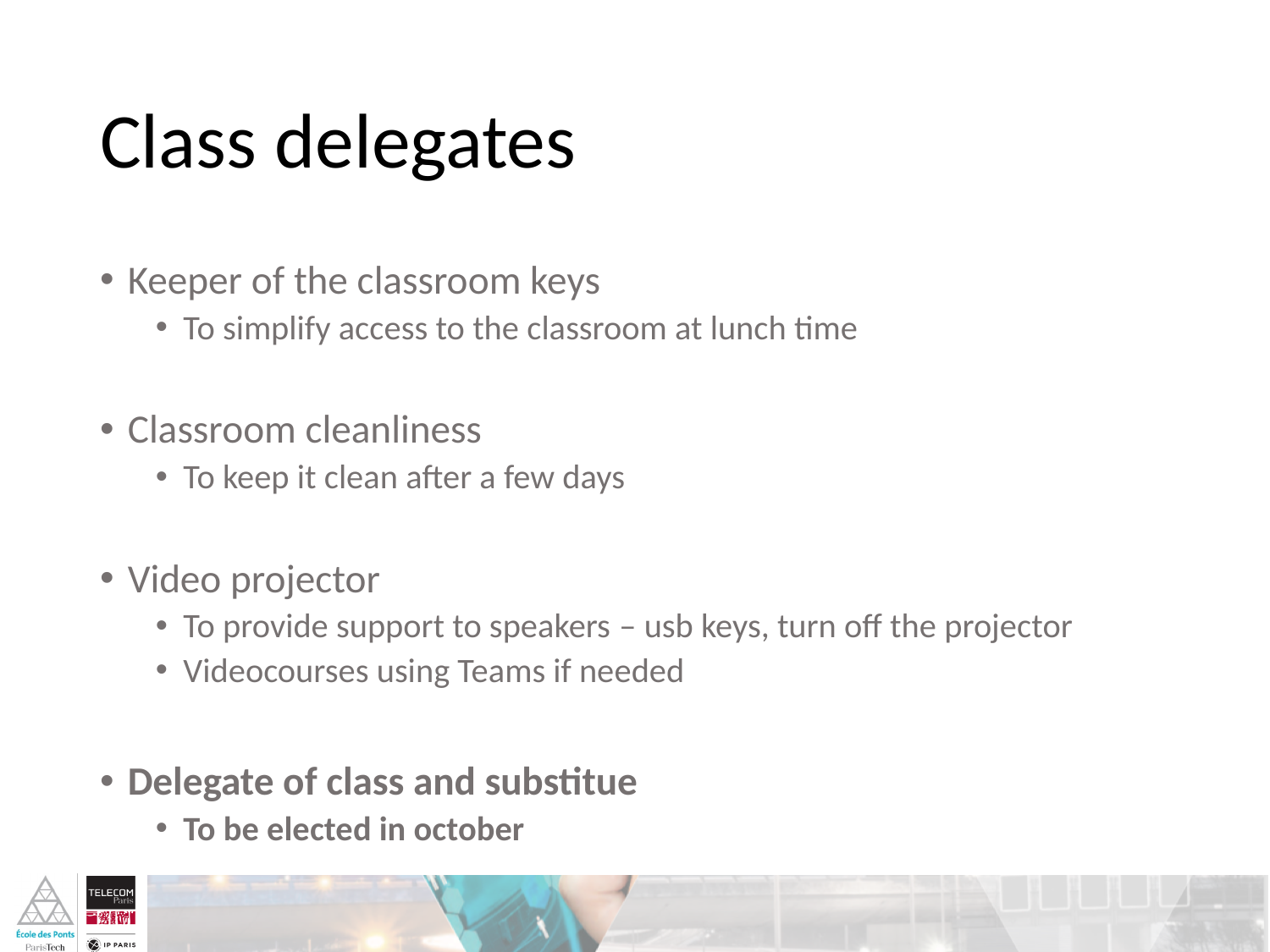

# Class delegates
Keeper of the classroom keys
To simplify access to the classroom at lunch time

Classroom cleanliness
To keep it clean after a few days

Video projector
To provide support to speakers – usb keys, turn off the projector
Videocourses using Teams if needed

Delegate of class and substitue
To be elected in october